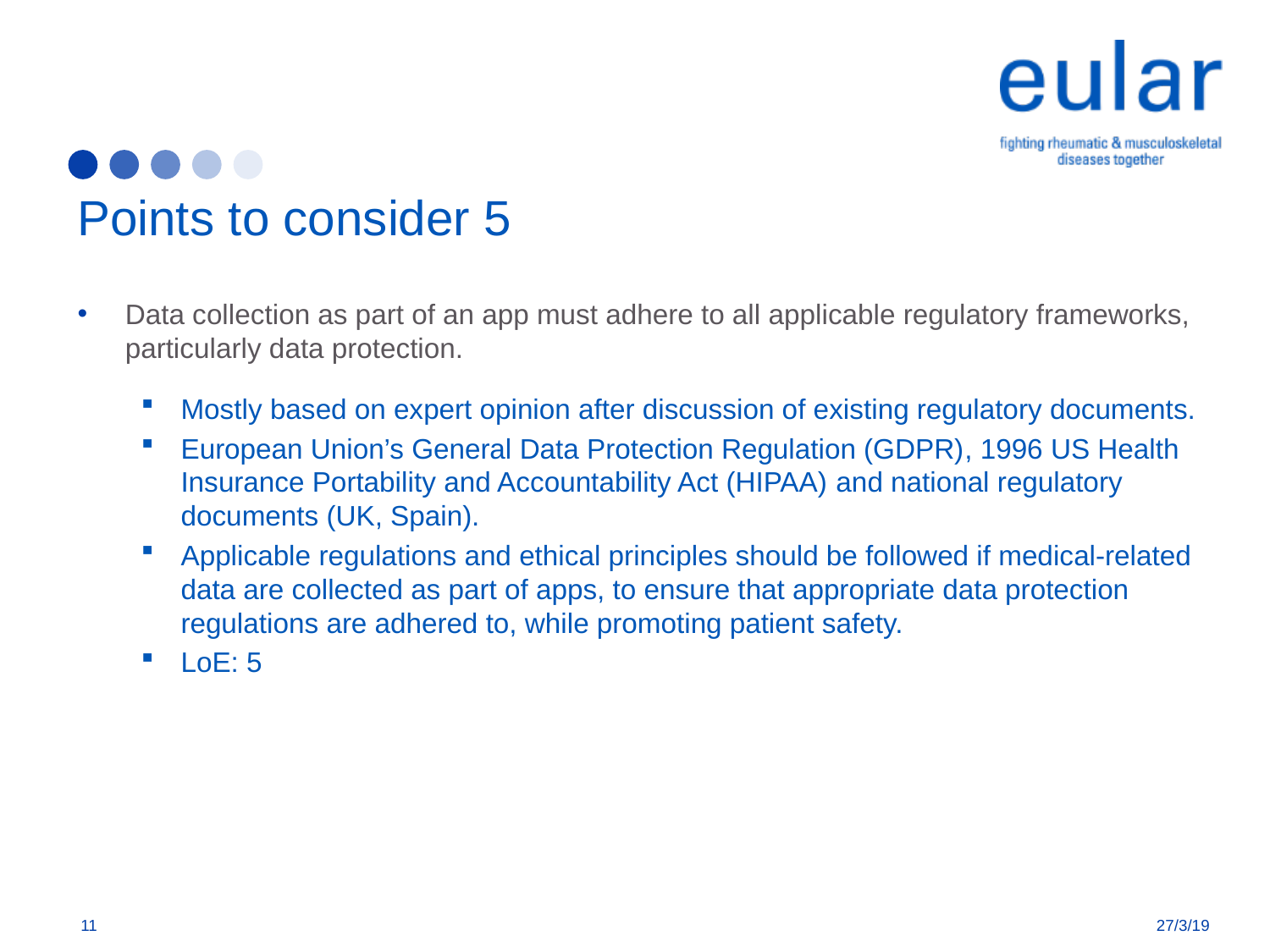

# Points to consider 5
Data collection as part of an app must adhere to all applicable regulatory frameworks, particularly data protection.
Mostly based on expert opinion after discussion of existing regulatory documents.
European Union’s General Data Protection Regulation (GDPR), 1996 US Health Insurance Portability and Accountability Act (HIPAA) and national regulatory documents (UK, Spain).
Applicable regulations and ethical principles should be followed if medical-related data are collected as part of apps, to ensure that appropriate data protection regulations are adhered to, while promoting patient safety.
LoE: 5

11
27/3/19